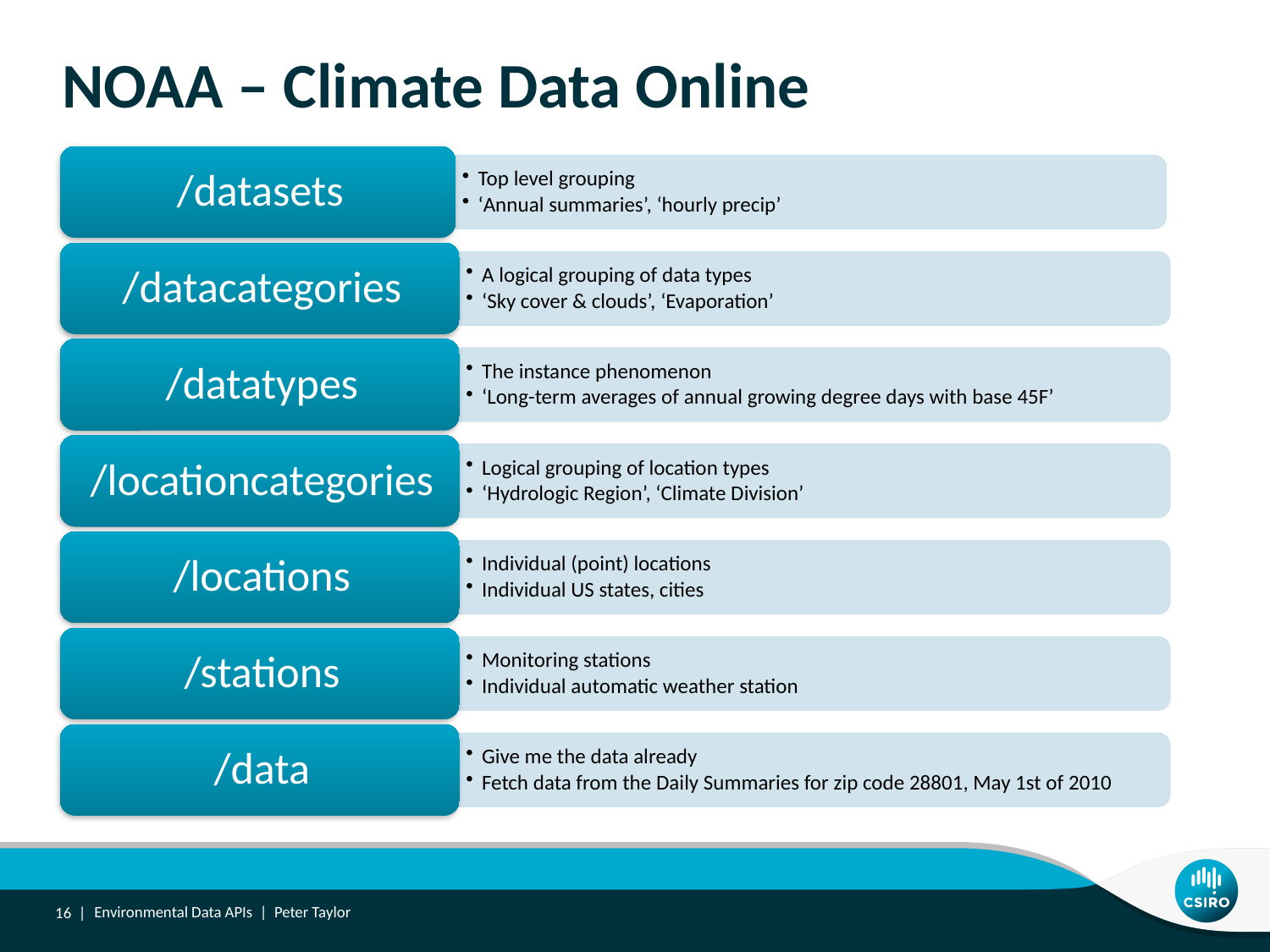

NOAA – Climate Data Online
Top level grouping
‘Annual summaries’, ‘hourly precip’
/datasets
A logical grouping of data types
‘Sky cover & clouds’, ‘Evaporation’
/datacategories
The instance phenomenon
‘Long-term averages of annual growing degree days with base 45F’
/datatypes
Logical grouping of location types
‘Hydrologic Region’, ‘Climate Division’
/locationcategories
Individual (point) locations
Individual US states, cities
/locations
Monitoring stations
Individual automatic weather station
/stations
Give me the data already
Fetch data from the Daily Summaries for zip code 28801, May 1st of 2010
/data
16  |
Environmental Data APIs  |  Peter Taylor